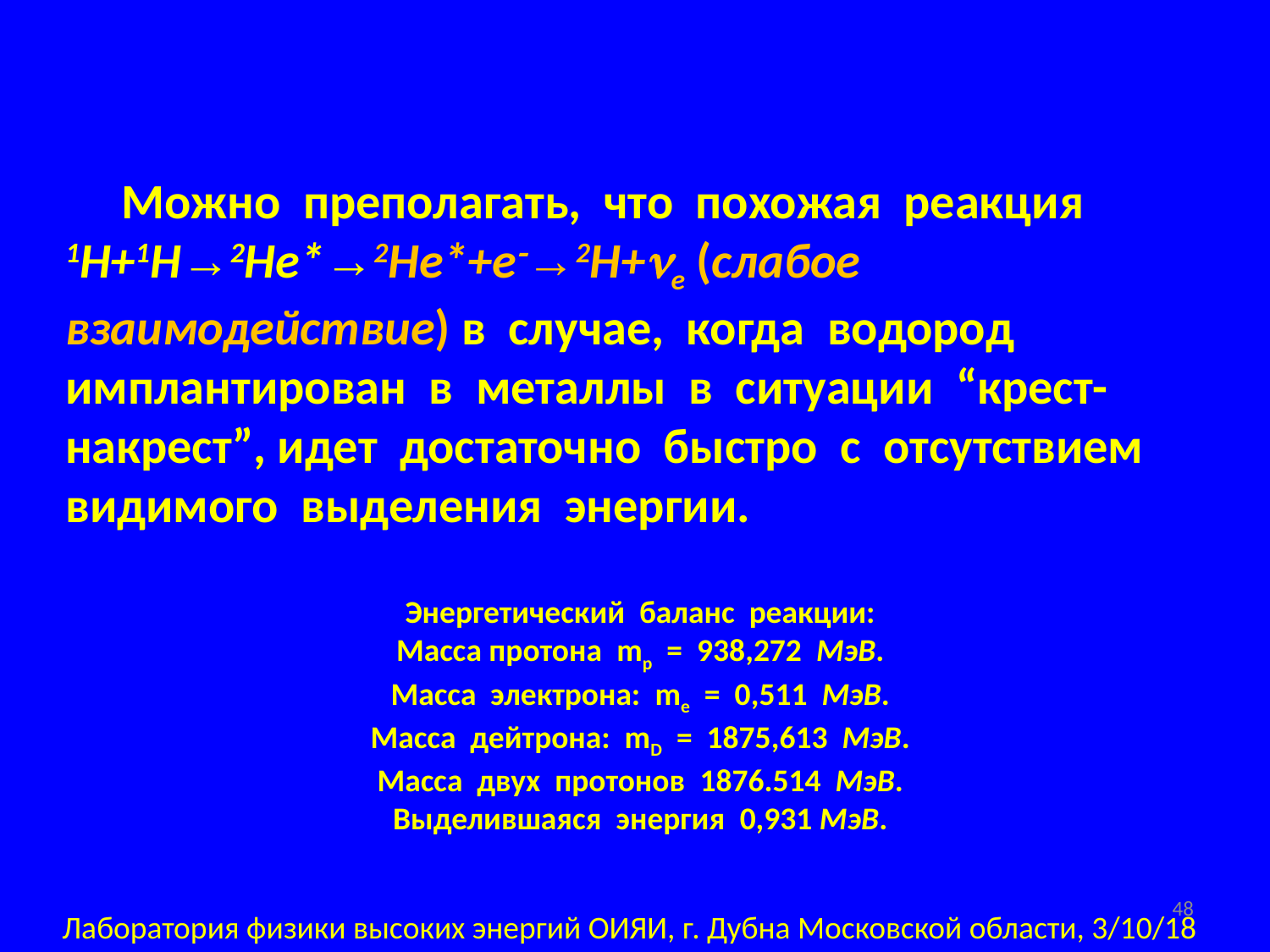

Можно  преполагать,  что  похожая  реакция 1H+1H→2He*→2He*+e−→2H+νe (слабое  взаимодействие) в  случае,  когда  водород  имплантирован  в  металлы  в  ситуации  “крест-накрест”, идет  достаточно  быстро  с  отсутствием  видимого  выделения  энергии.

Энергетический  баланс  реакции:
Масса протона  mp  =  938,272  MэВ.
Масса  электрона:  me  =  0,511  MэВ.
Масса  дейтрона:  mD  =  1875,613  MэВ.
Масса  двух  протонов  1876.514  MэВ.
Выделившаяся  энергия  0,931 MэВ.
48
Лаборатория физики высоких энергий ОИЯИ, г. Дубна Московской области, 3/10/18